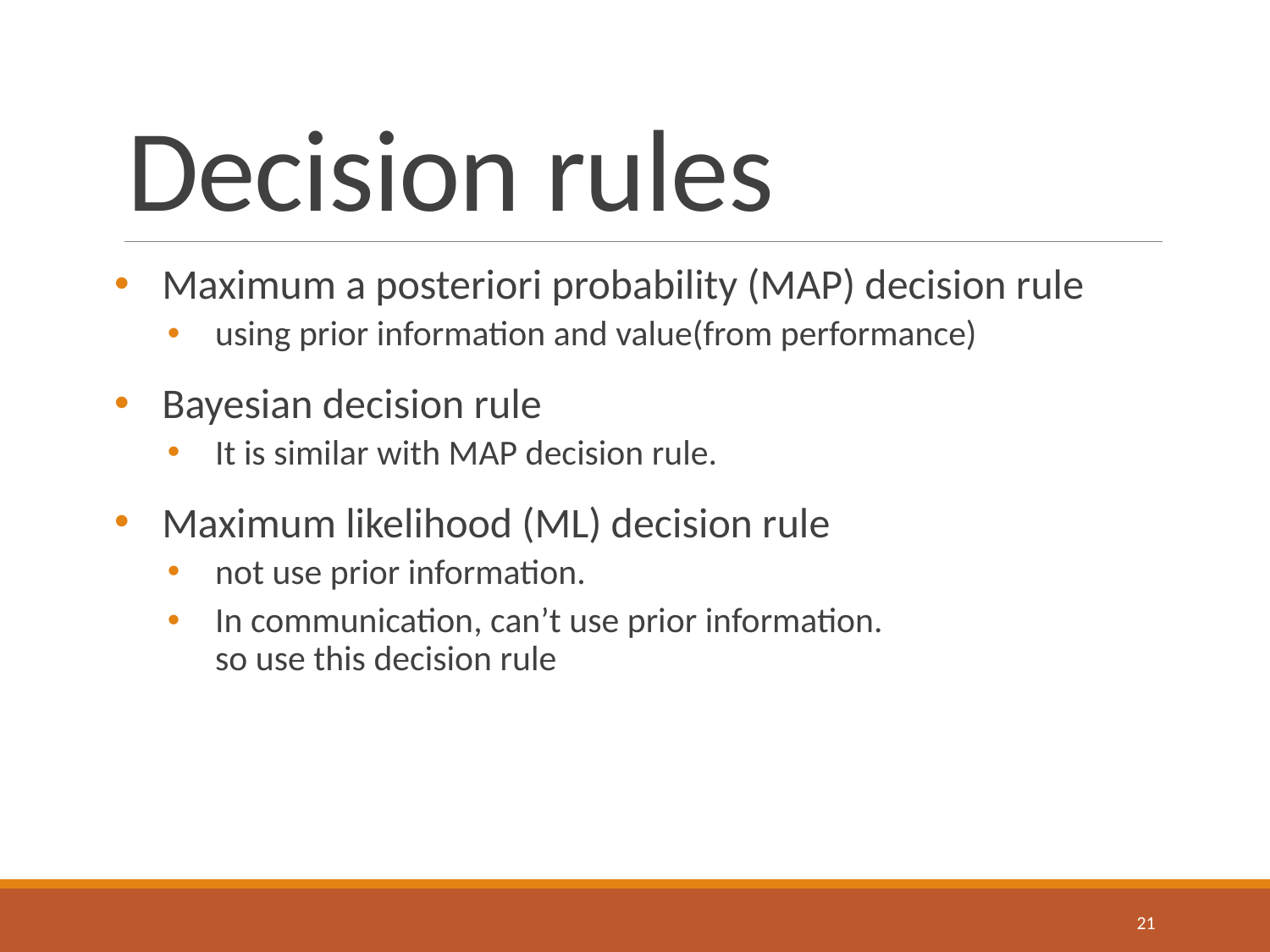

# Decision rules
Maximum a posteriori probability (MAP) decision rule
using prior information and value(from performance)
Bayesian decision rule
It is similar with MAP decision rule.
Maximum likelihood (ML) decision rule
not use prior information.
In communication, can’t use prior information.
so use this decision rule
21